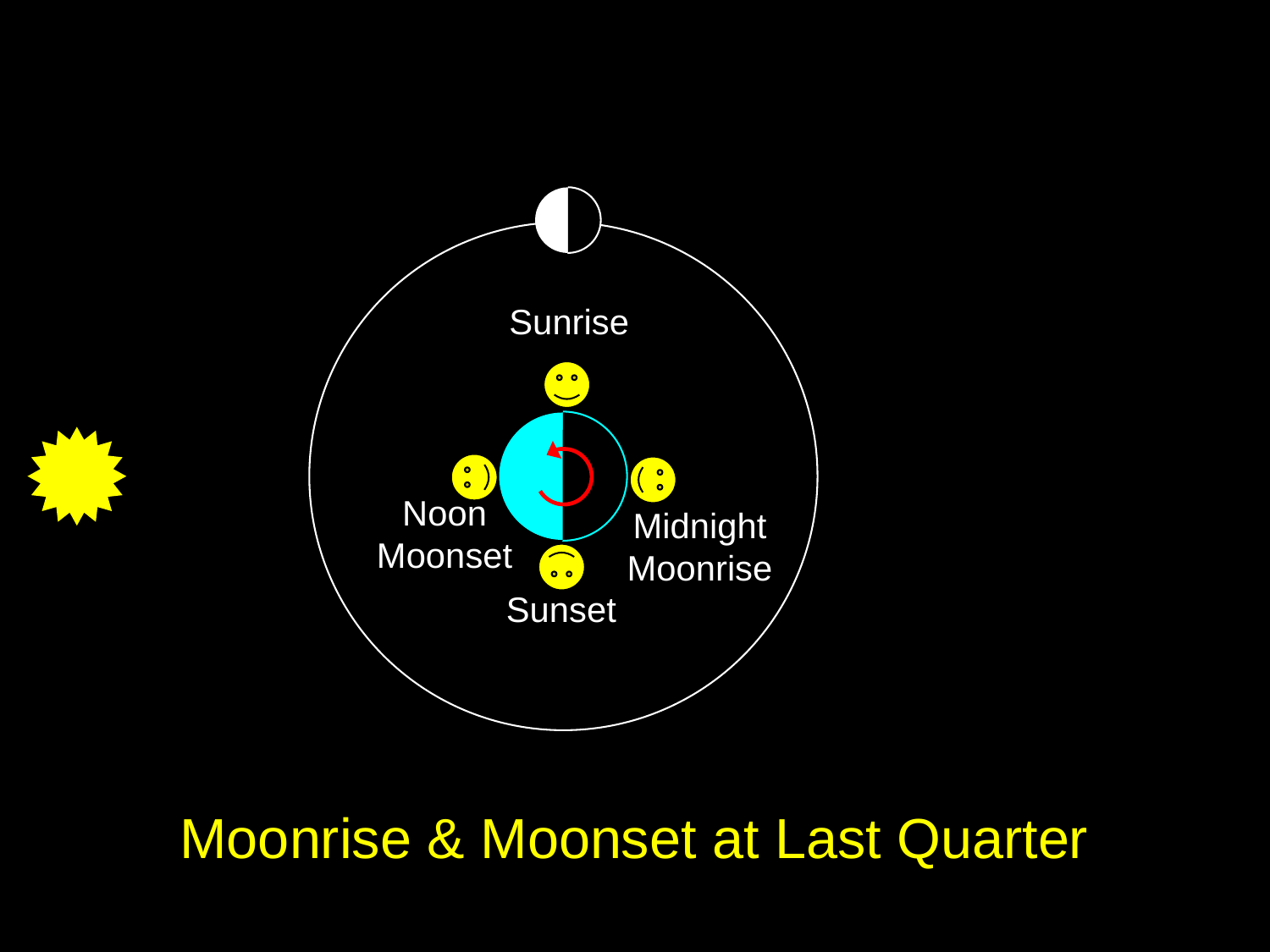

Sunrise

Noon
Moonset

Midnight
Moonrise

Sunset
Moonrise & Moonset at Last Quarter